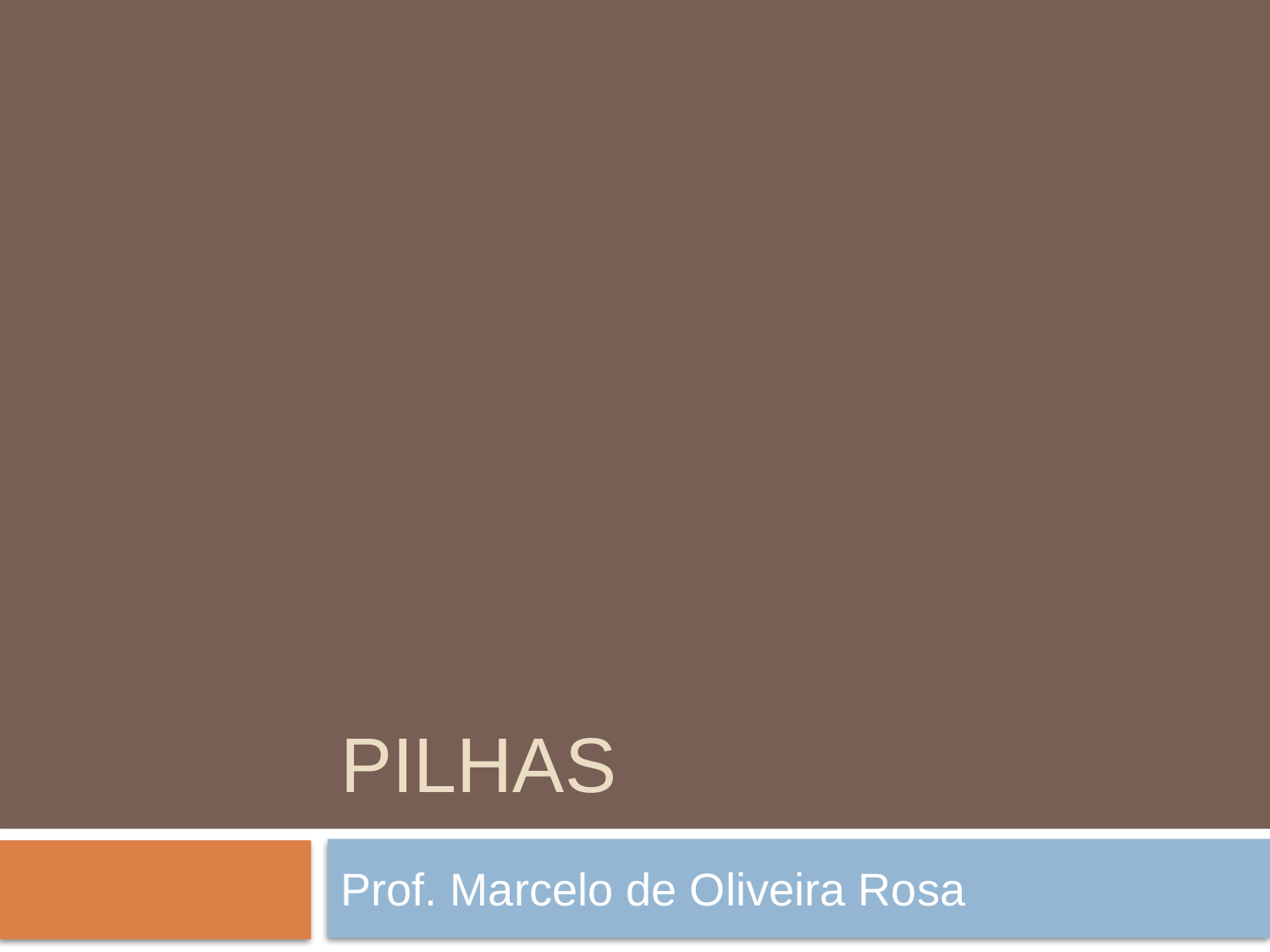

# Pilhas
Prof. Marcelo de Oliveira Rosa